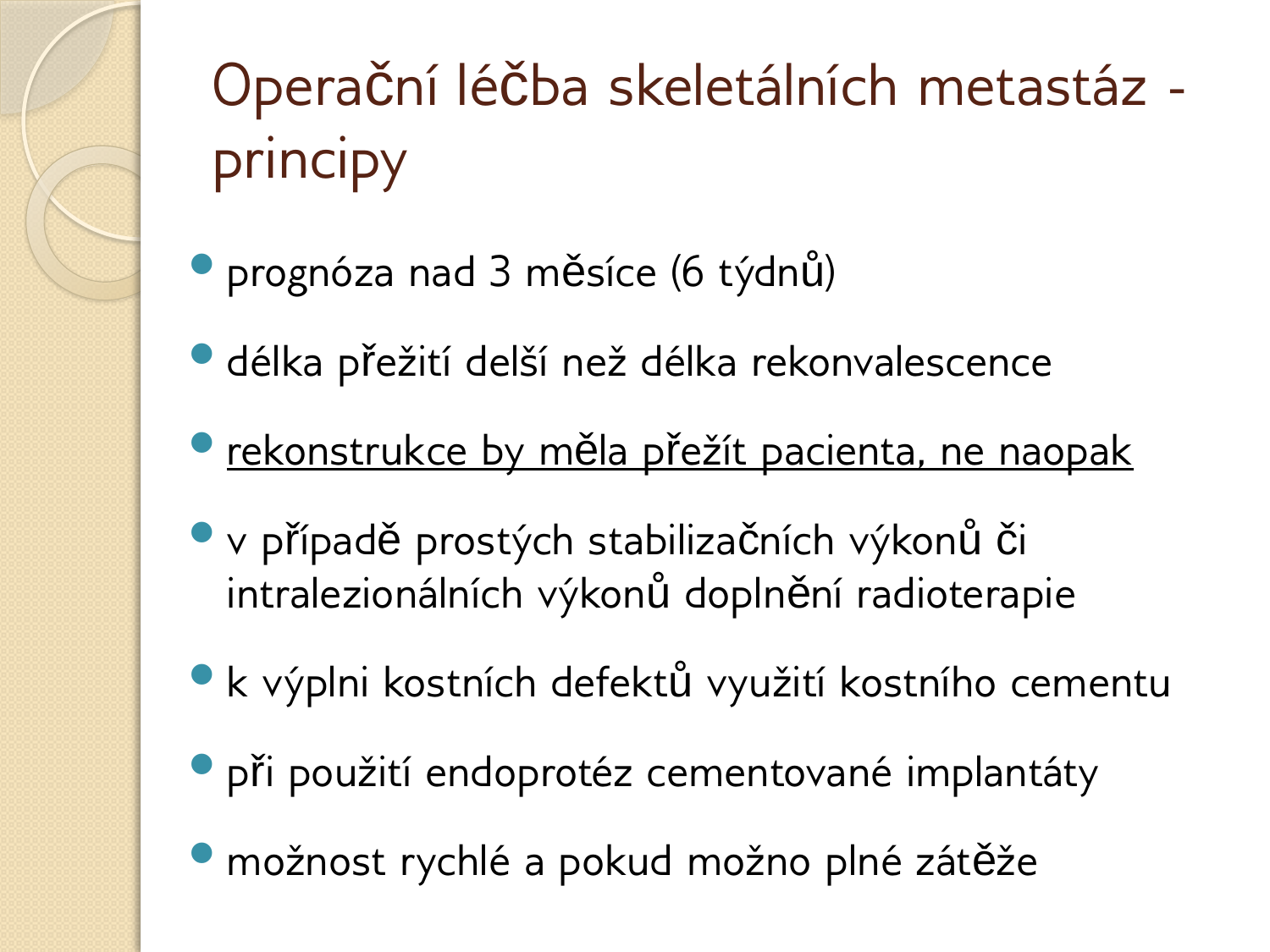

# Operační léčba skeletálních metastáz - principy
prognóza nad 3 měsíce (6 týdnů)

délka přežití delší než délka rekonvalescence

rekonstrukce by měla přežít pacienta, ne naopak

v případě prostých stabilizačních výkonů či intralezionálních výkonů doplnění radioterapie

k výplni kostních defektů využití kostního cementu

při použití endoprotéz cementované implantáty

možnost rychlé a pokud možno plné zátěže